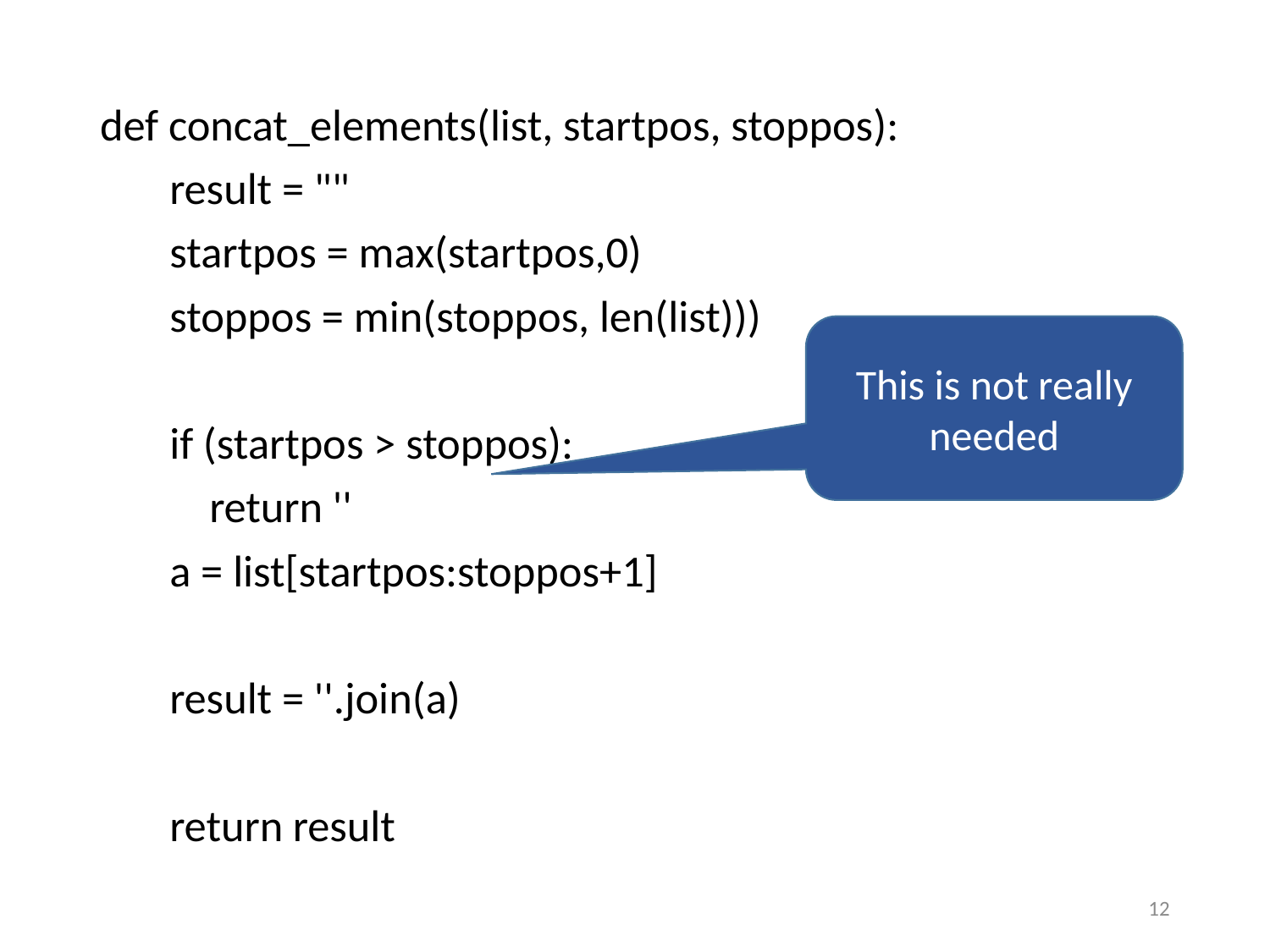

def concat_elements(list, startpos, stoppos):
       result = ""
       startpos = max(startpos,0)
       stoppos = min(stoppos, len(list)))

       if (startpos > stoppos):
           return ''
       a = list[startpos:stoppos+1]

       result = ''.join(a)

       return result
This is not really needed
12